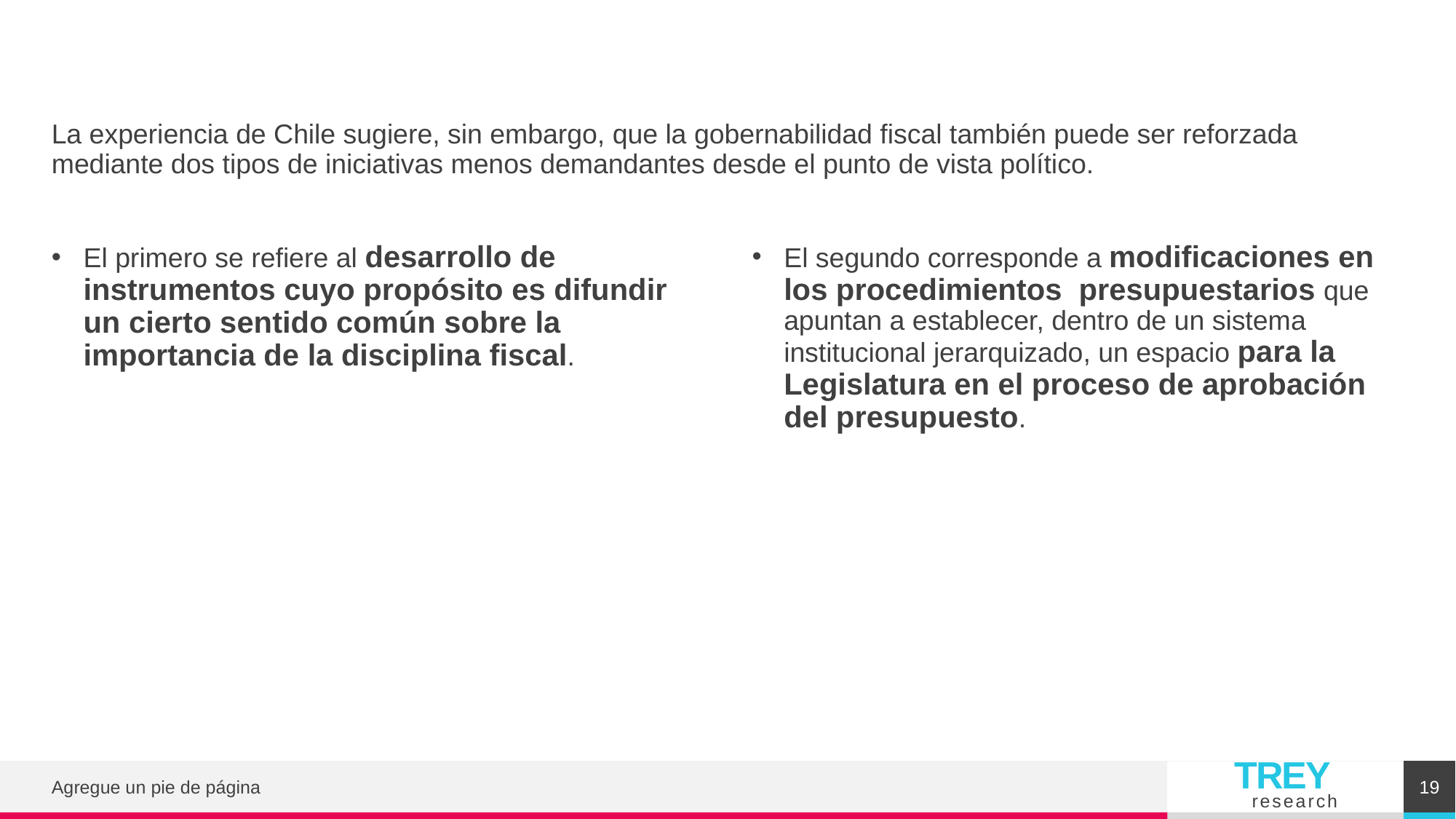

#
La experiencia de Chile sugiere, sin embargo, que la gobernabilidad fiscal también puede ser reforzada mediante dos tipos de iniciativas menos demandantes desde el punto de vista político.

El segundo corresponde a modificaciones en los procedimientos  presupuestarios que apuntan a establecer, dentro de un sistema institucional jerarquizado, un espacio para la Legislatura en el proceso de aprobación del presupuesto.
El primero se refiere al desarrollo de instrumentos cuyo propósito es difundir un cierto sentido común sobre la importancia de la disciplina fiscal.
19
Agregue un pie de página